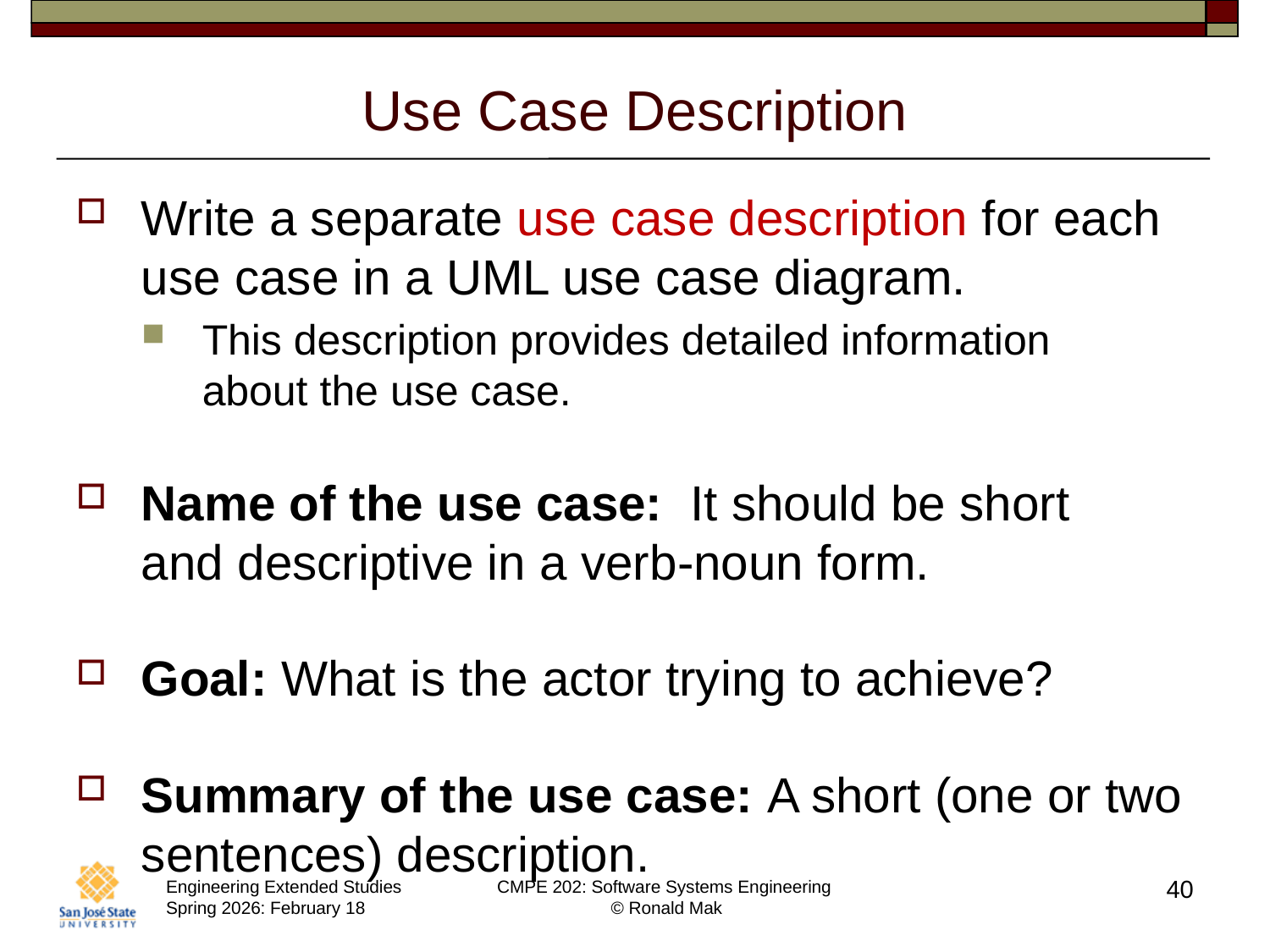

# Use Case Description
Write a separate use case description for each use case in a UML use case diagram.
This description provides detailed information
about the use case.

Name of the use case:  It should be short
and descriptive in a verb-noun form.

Goal: What is the actor trying to achieve?

Summary of the use case: A short (one or two sentences) description.
40